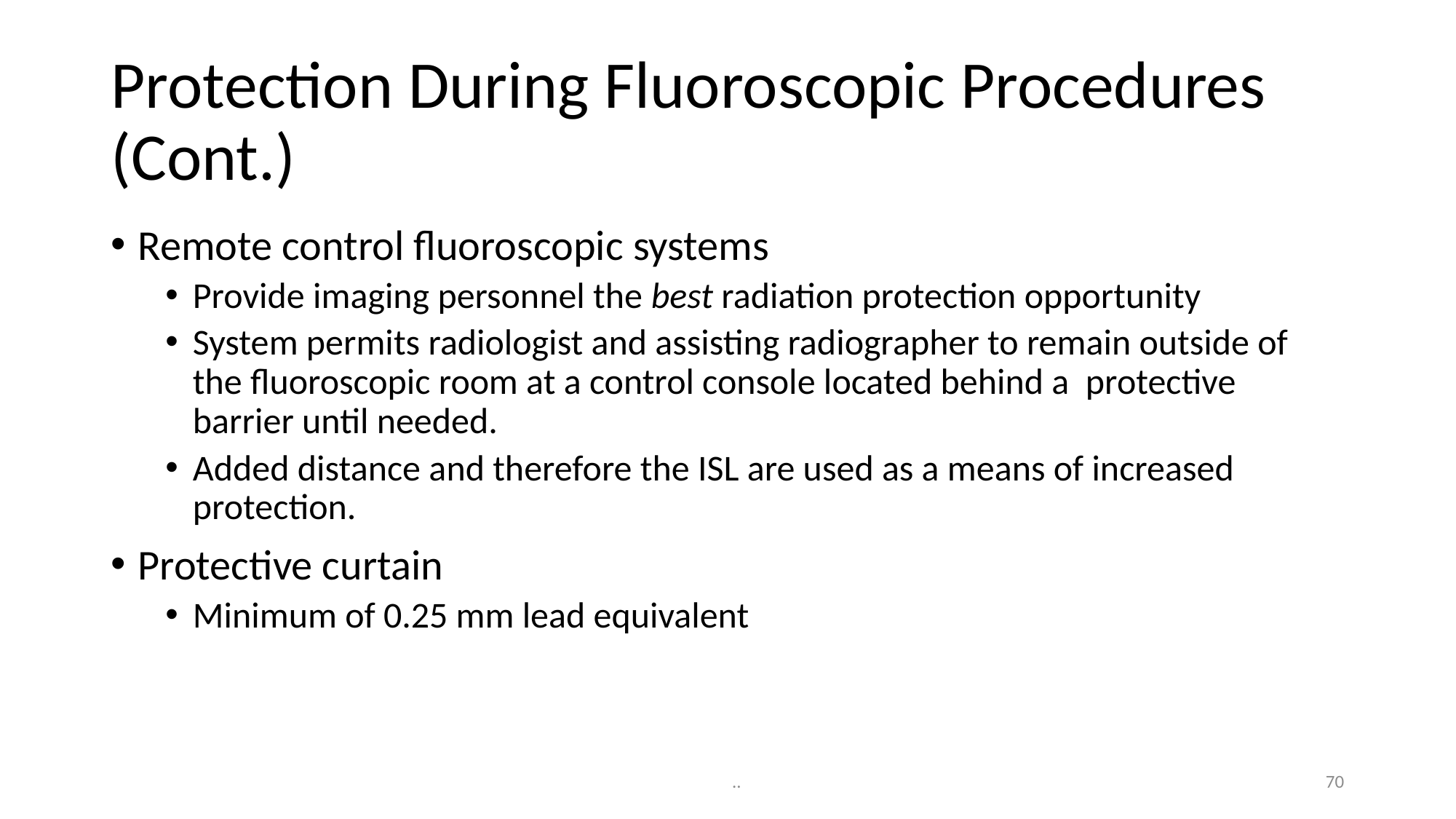

# Protection During Fluoroscopic Procedures (Cont.)
Remote control fluoroscopic systems
Provide imaging personnel the best radiation protection opportunity
System permits radiologist and assisting radiographer to remain outside of the fluoroscopic room at a control console located behind a  protective barrier until needed.
Added distance and therefore the ISL are used as a means of increased protection.
Protective curtain
Minimum of 0.25 mm lead equivalent
70
..